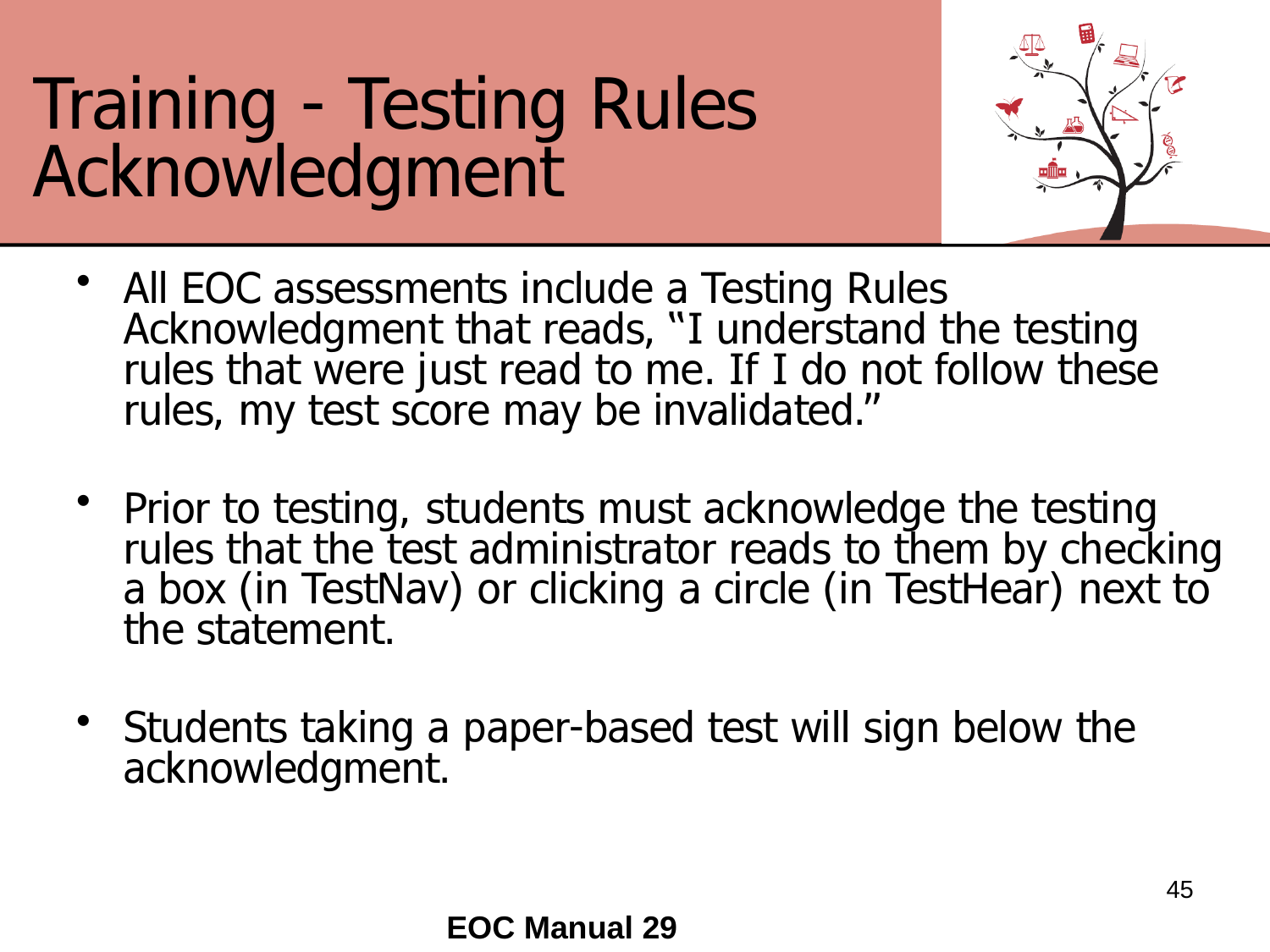

# Training - Testing Rules Acknowledgment
All EOC assessments include a Testing Rules Acknowledgment that reads, “I understand the testing rules that were just read to me. If I do not follow these rules, my test score may be invalidated.”

Prior to testing, students must acknowledge the testing rules that the test administrator reads to them by checking a box (in TestNav) or clicking a circle (in TestHear) next to the statement.

Students taking a paper-based test will sign below the acknowledgment.
45
EOC Manual 29